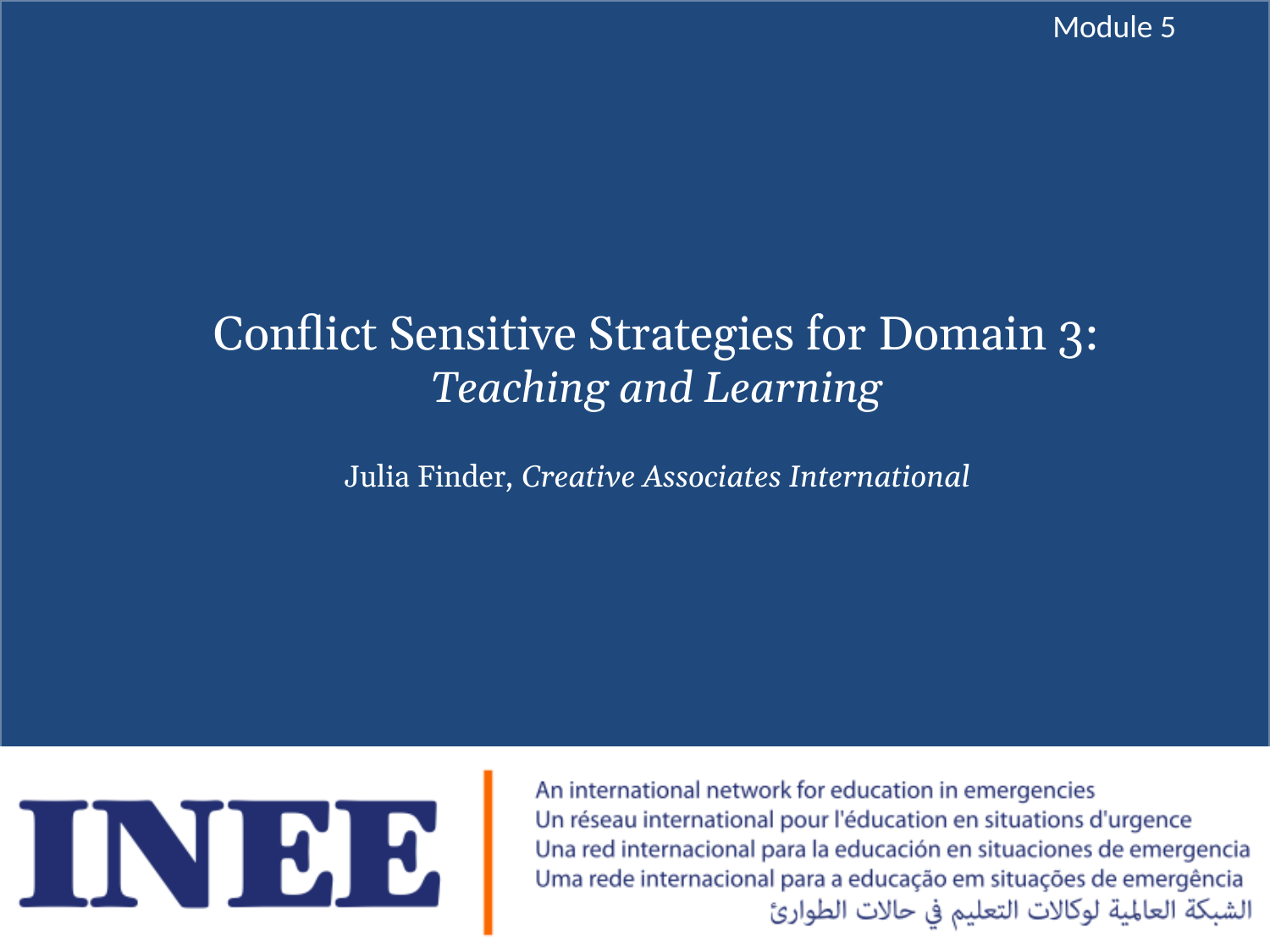

Module 5
# Conflict Sensitive Strategies for Domain 3: Teaching and Learning Julia Finder, Creative Associates International